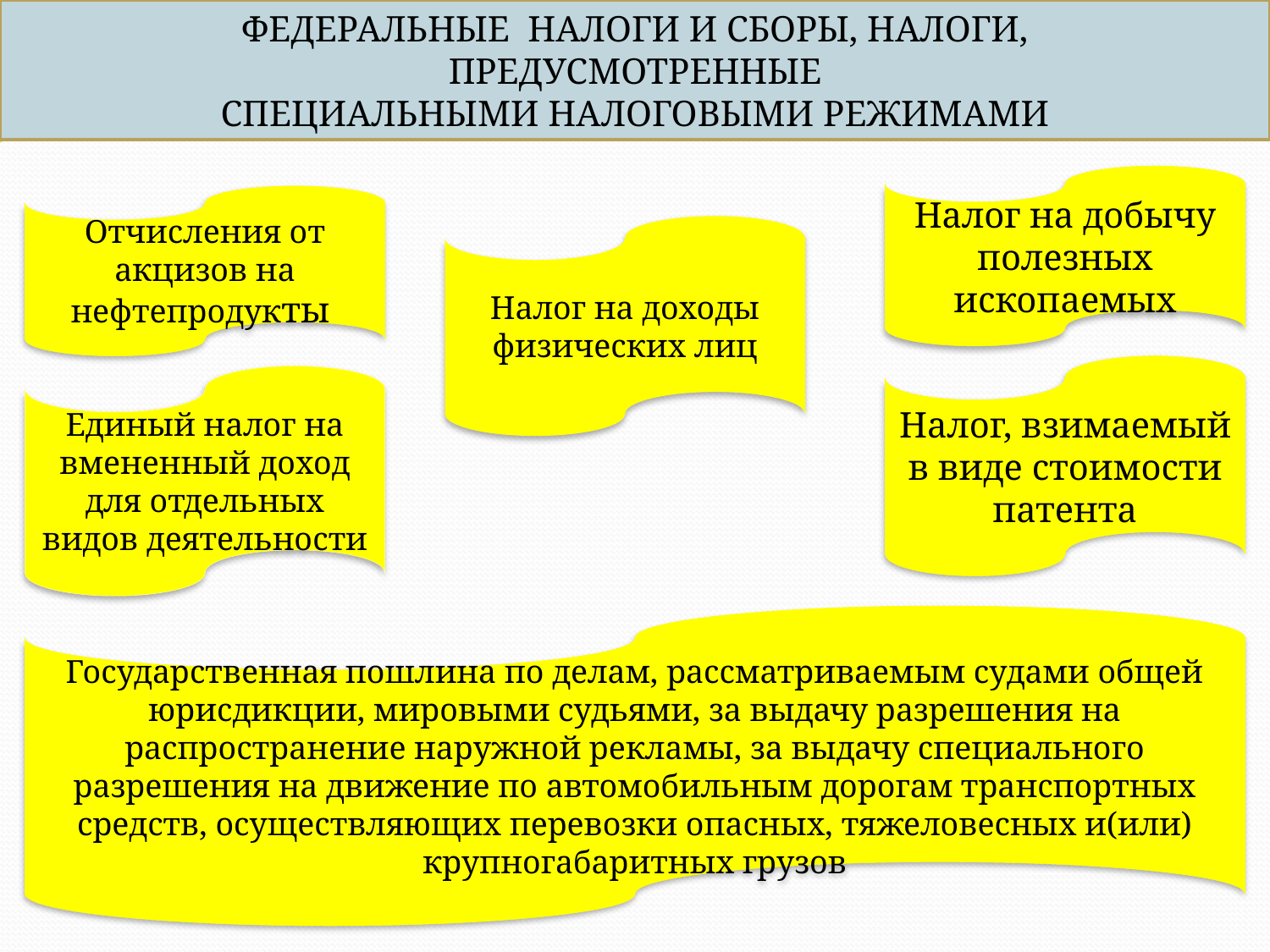

ФЕДЕРАЛЬНЫЕ  НАЛОГИ И СБОРЫ, НАЛОГИ,
 ПРЕДУСМОТРЕННЫЕ
СПЕЦИАЛЬНЫМИ НАЛОГОВЫМИ РЕЖИМАМИ

Налог на добычу полезных ископаемых
Отчисления от акцизов на нефтепродукты

Налог на доходы физических лиц
Налог, взимаемый в виде стоимости патента
Единый налог на вмененный доход для отдельных видов деятельности
Государственная пошлина по делам, рассматриваемым судами общей юрисдикции, мировыми судьями, за выдачу разрешения на распространение наружной рекламы, за выдачу специального разрешения на движение по автомобильным дорогам транспортных средств, осуществляющих перевозки опасных, тяжеловесных и(или) крупногабаритных грузов